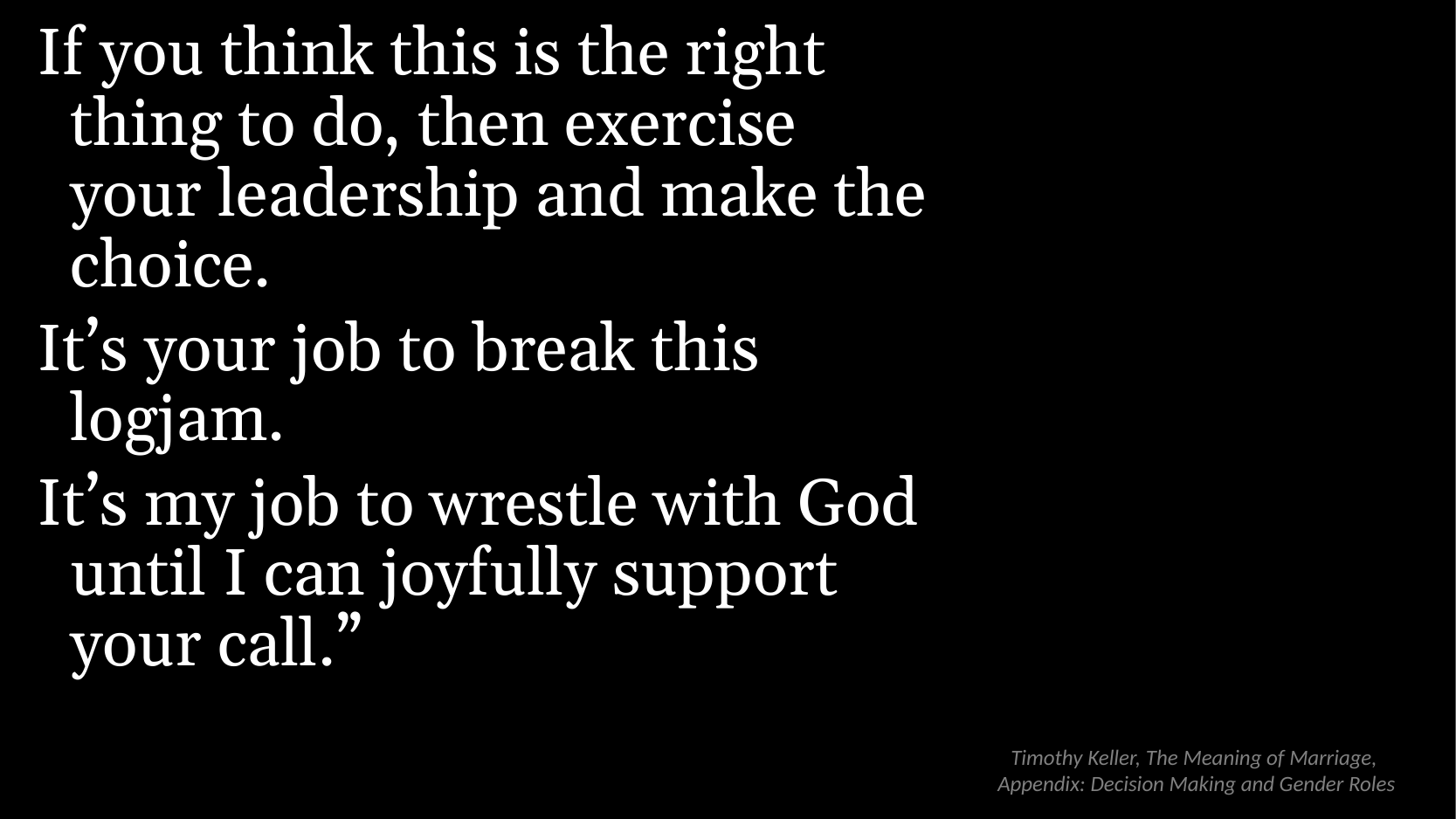

If you think this is the right thing to do, then exercise your leadership and make the choice.
It’s your job to break this logjam.
It’s my job to wrestle with God until I can joyfully support your call.”
# Timothy Keller, The Meaning of Marriage, Appendix: Decision Making and Gender Roles